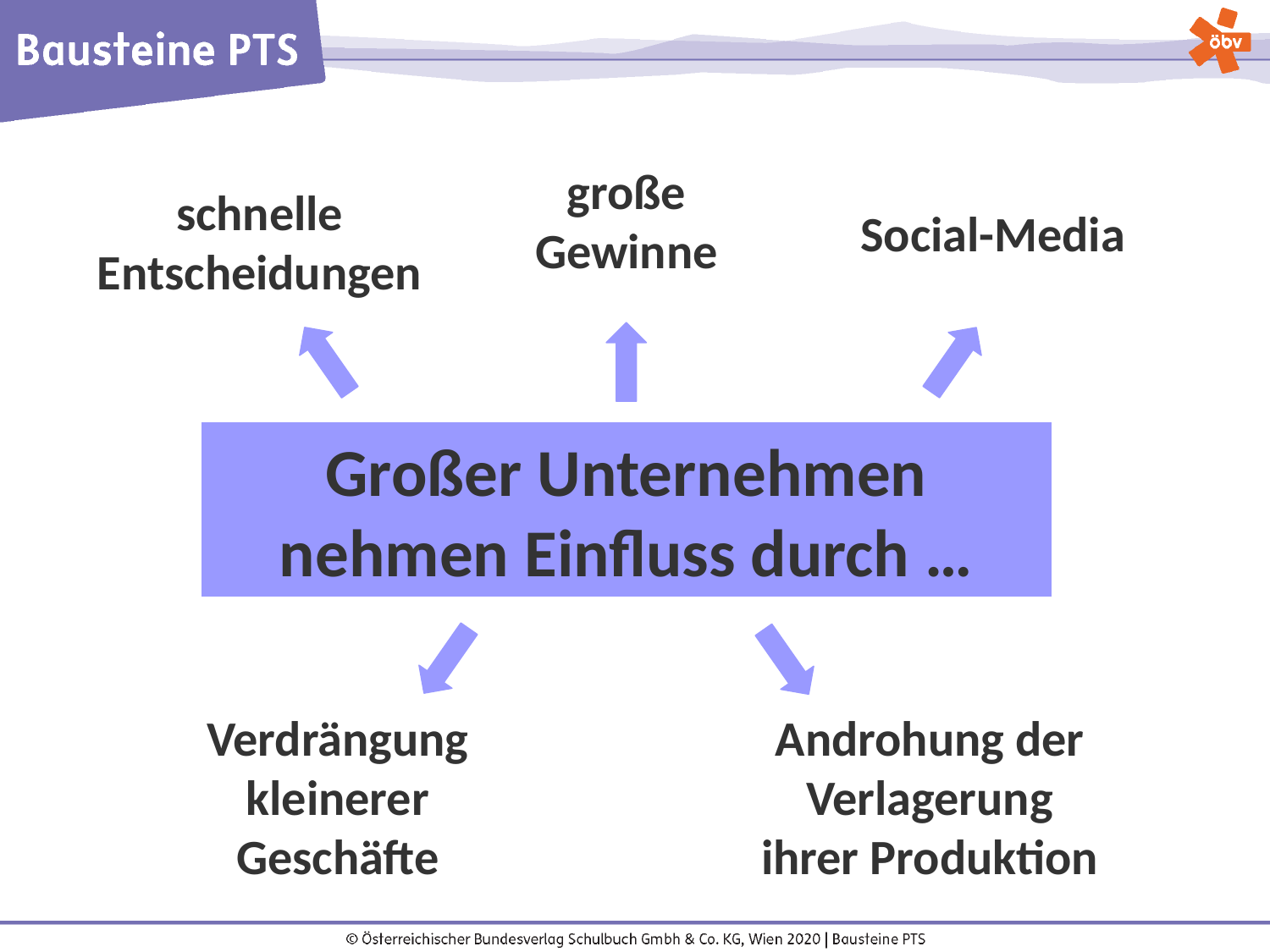

große Gewinne
schnelle Entscheidungen
Social-Media

Großer Unternehmen nehmen Einfluss durch …

Androhung der Verlagerung ihrer Produktion
Verdrängung kleinerer Geschäfte